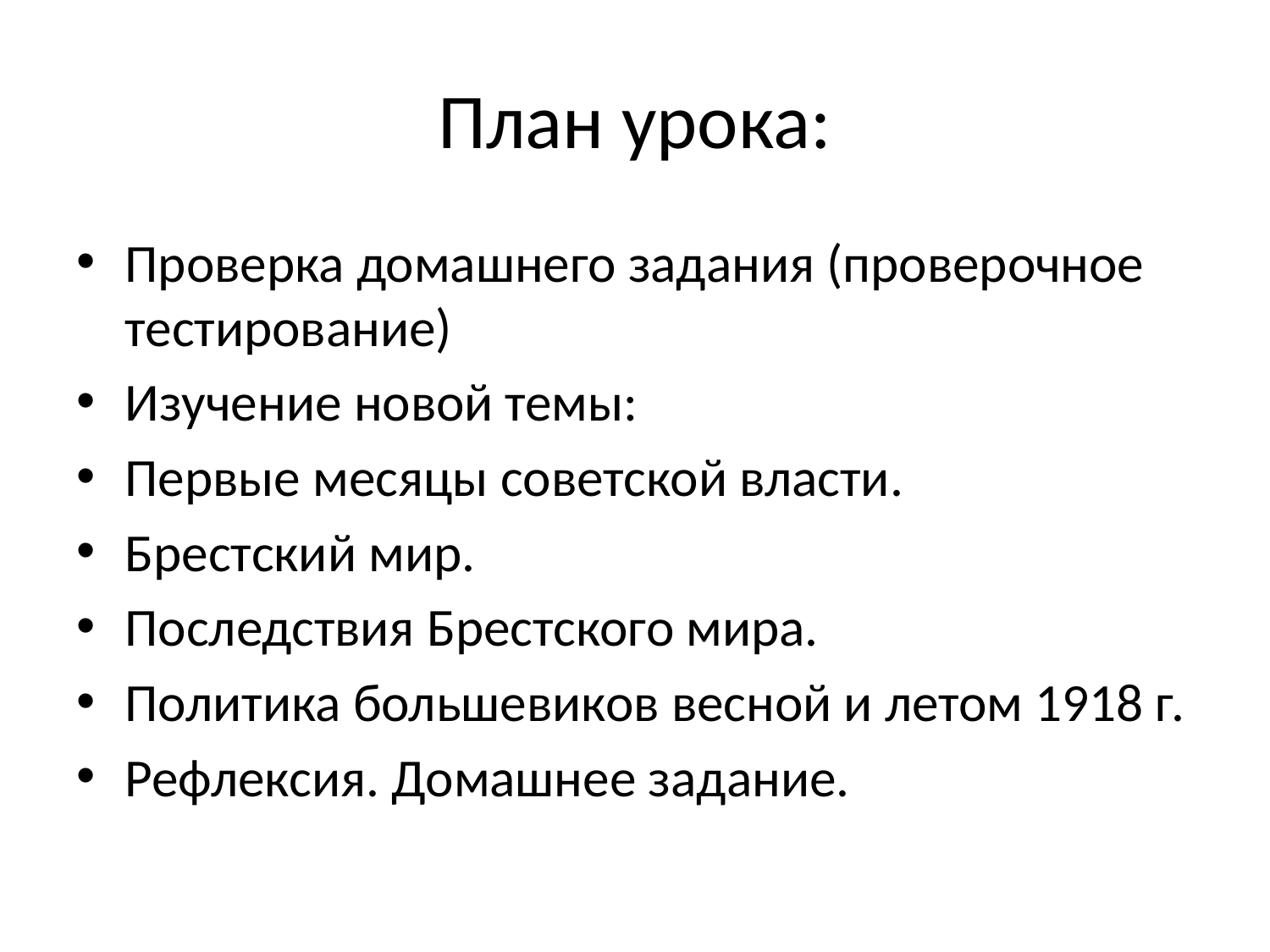

# План урока:
Проверка домашнего задания (проверочное тестирование)
Изучение новой темы:
Первые месяцы советской власти.
Брестский мир.
Последствия Брестского мира.
Политика большевиков весной и летом 1918 г.
Рефлексия. Домашнее задание.